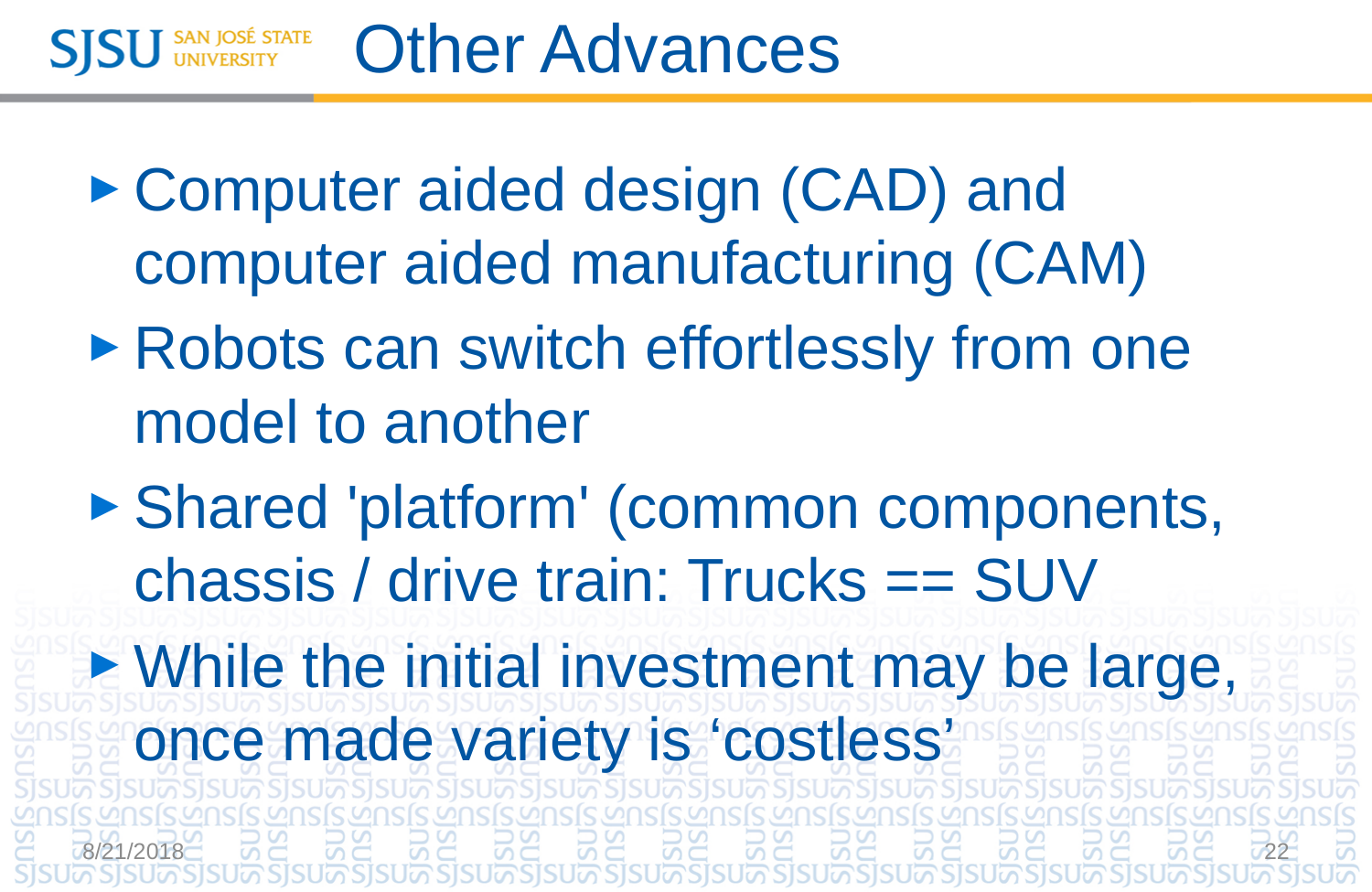

# Other Advances
Computer aided design (CAD) and computer aided manufacturing (CAM)
Robots can switch effortlessly from one model to another
Shared 'platform' (common components, chassis / drive train: Trucks == SUV
While the initial investment may be large, once made variety is ‘costless’
8/21/2018
22